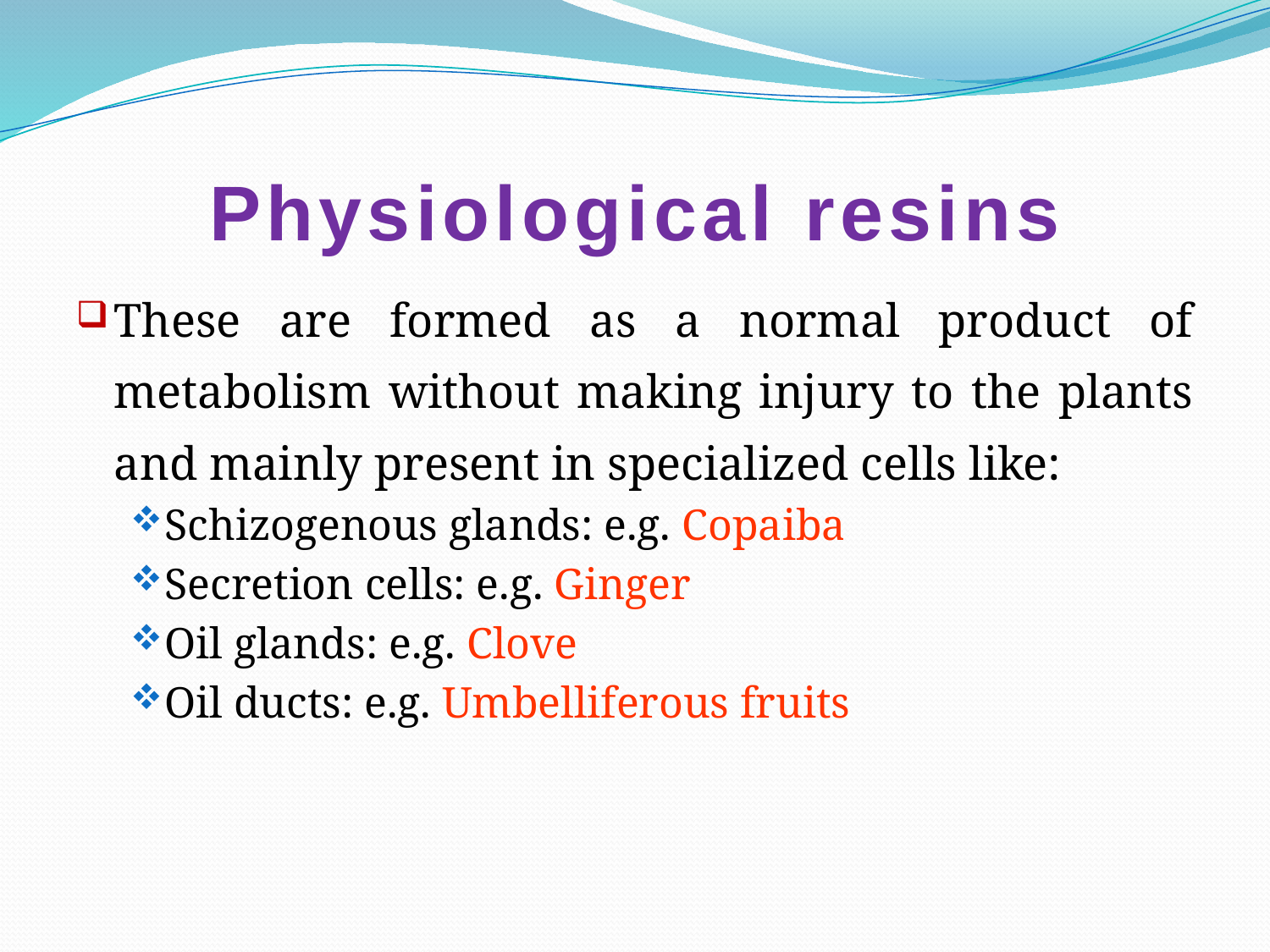

# Physiological resins
These are formed as a normal product of metabolism without making injury to the plants and mainly present in specialized cells like:
Schizogenous glands: e.g. Copaiba
Secretion cells: e.g. Ginger
Oil glands: e.g. Clove
Oil ducts: e.g. Umbelliferous fruits